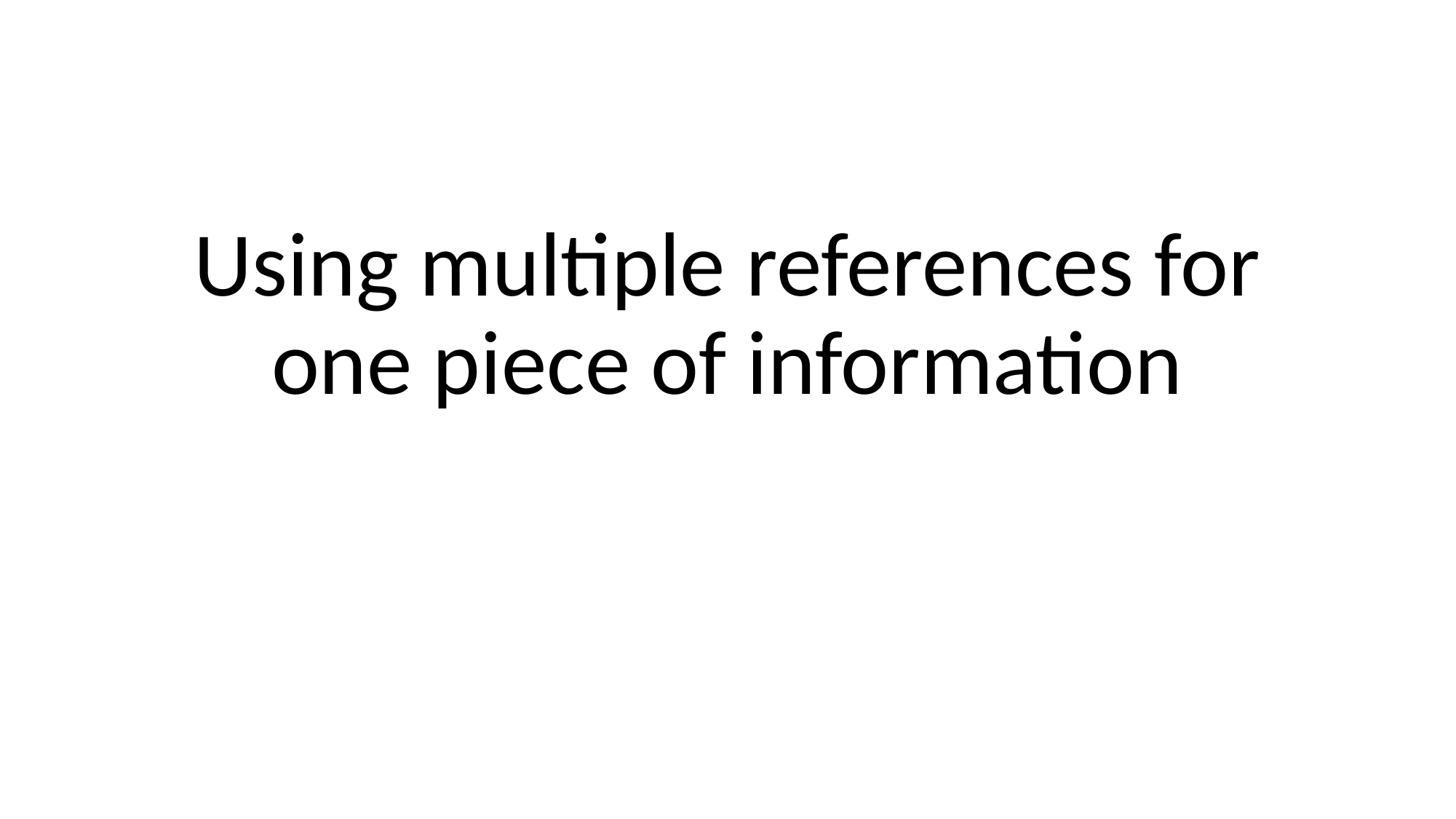

# Using multiple references for one piece of information